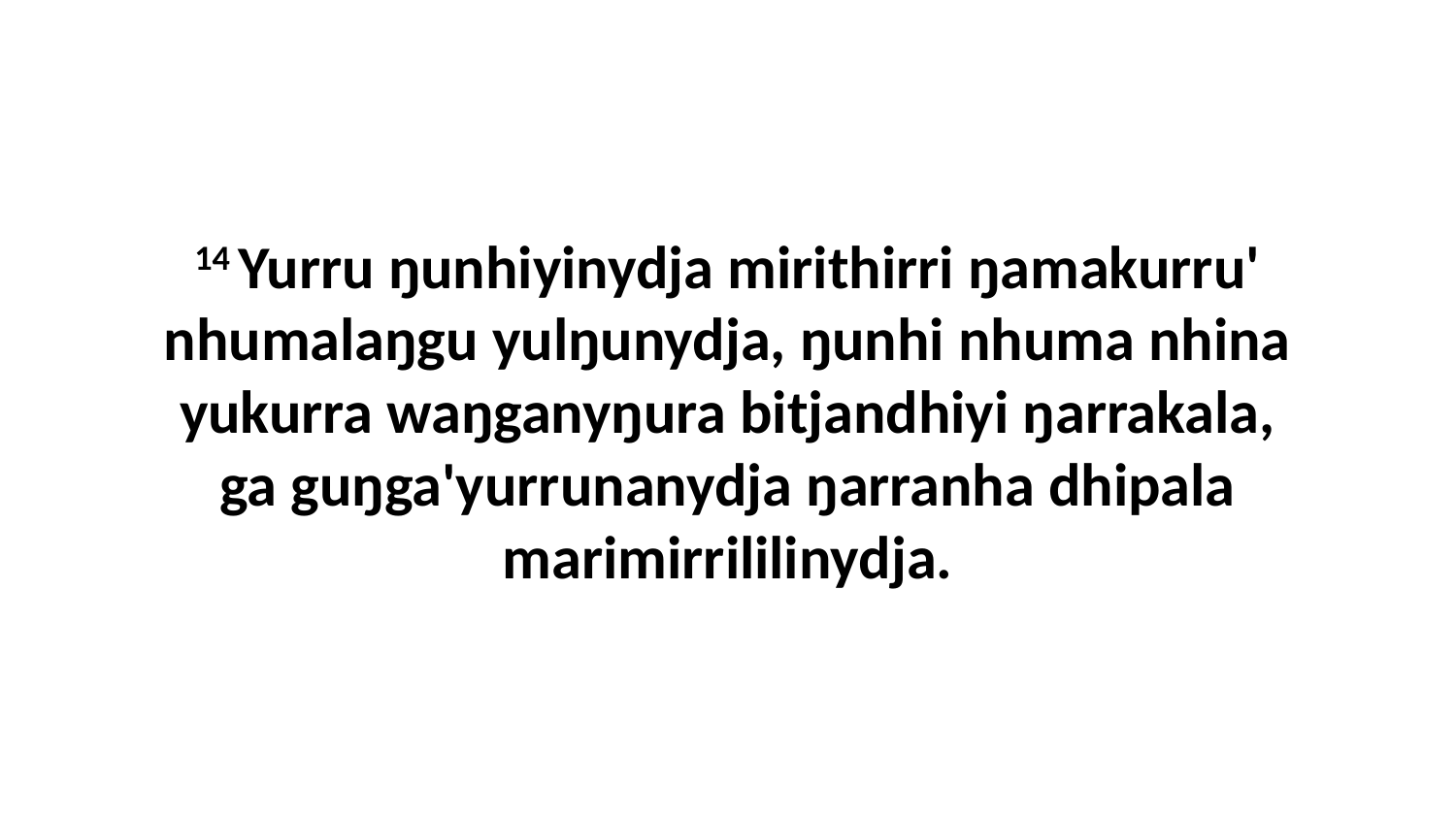

14 Yurru ŋunhiyinydja mirithirri ŋamakurru' nhumalaŋgu yulŋunydja, ŋunhi nhuma nhina yukurra waŋganyŋura bitjandhiyi ŋarrakala, ga guŋga'yurrunanydja ŋarranha dhipala marimirrililinydja.